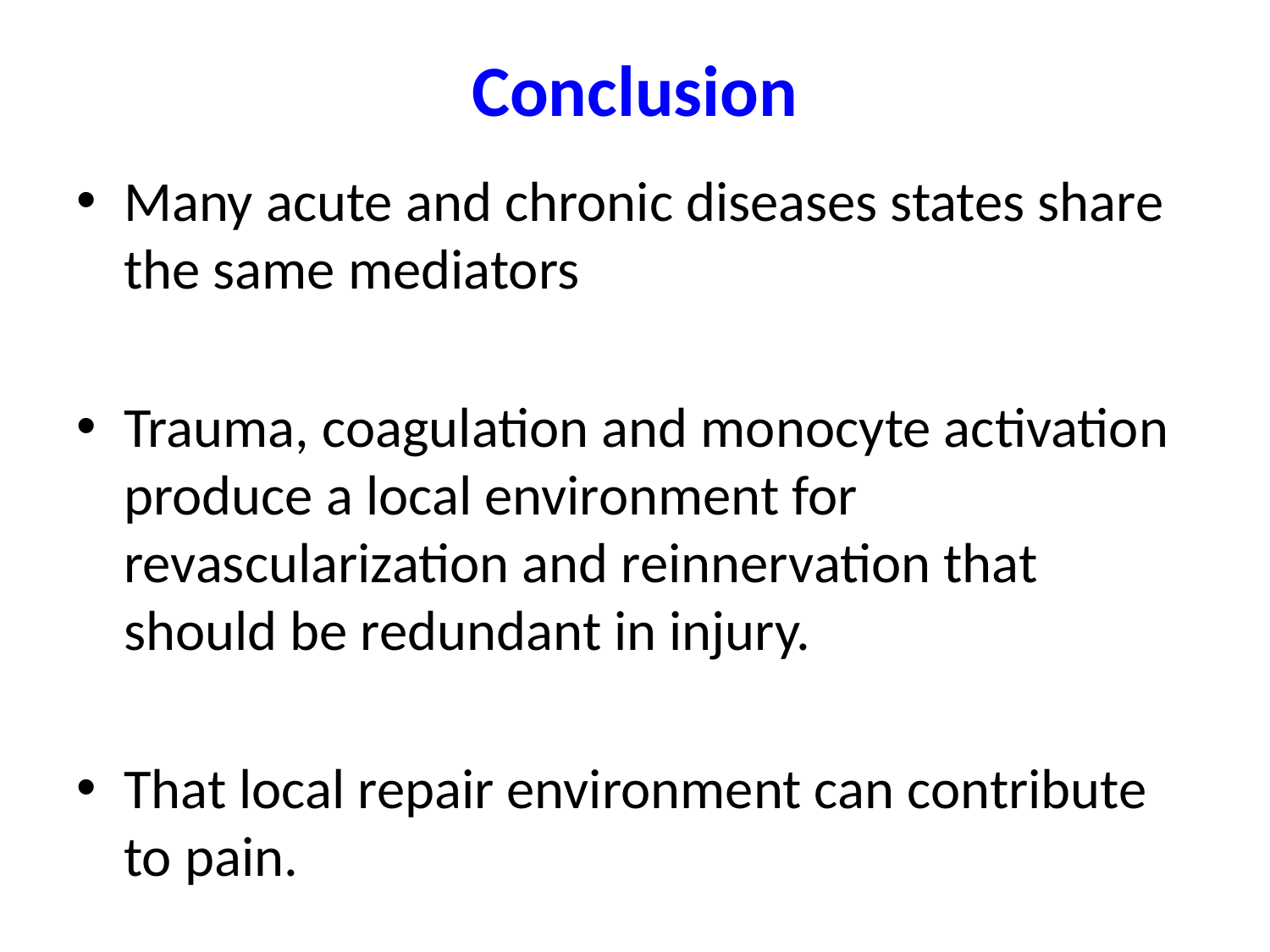

# Conclusion
Many acute and chronic diseases states share the same mediators

Trauma, coagulation and monocyte activation produce a local environment for revascularization and reinnervation that should be redundant in injury.

That local repair environment can contribute to pain.